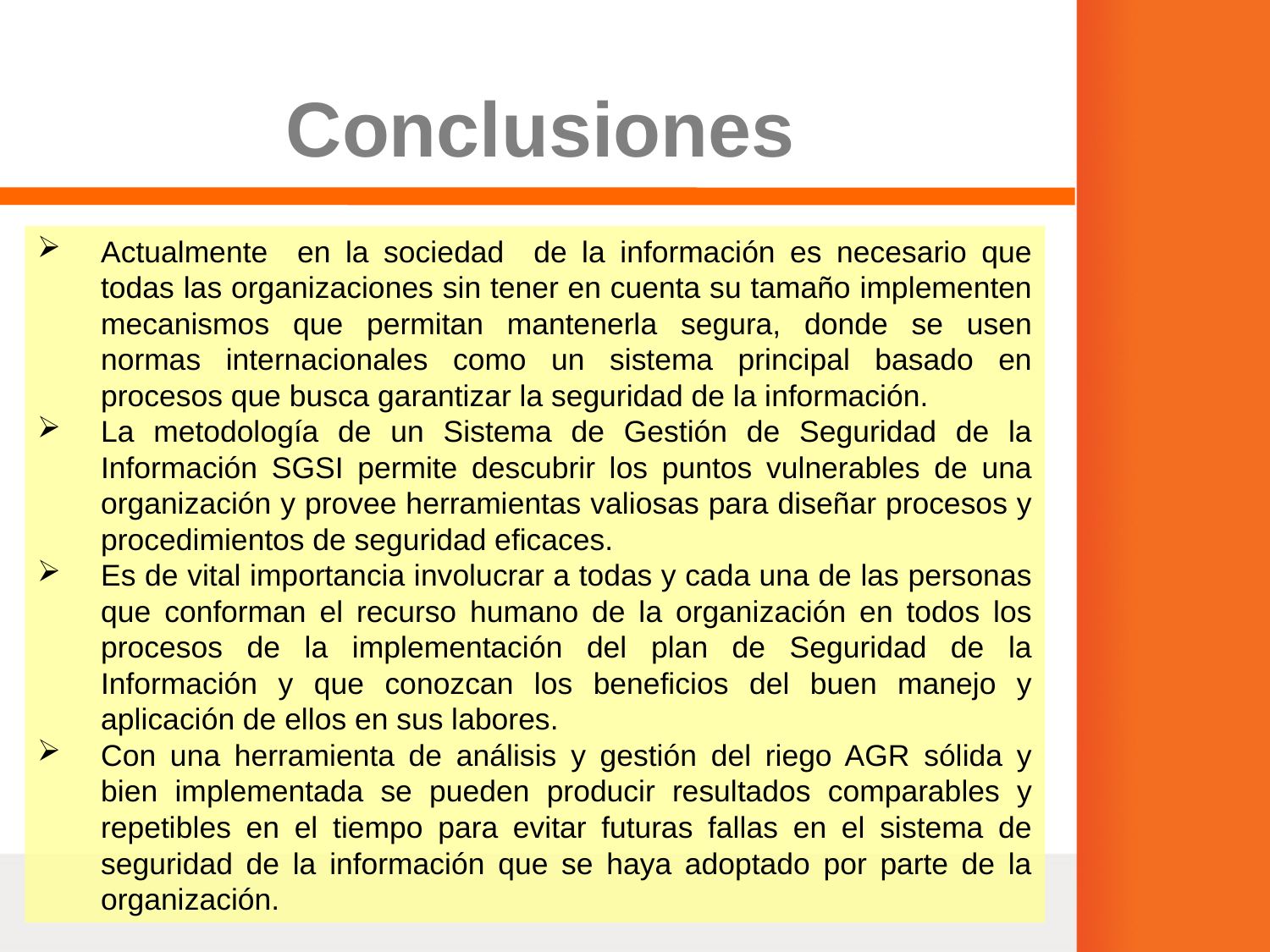

Conclusiones

Actualmente  en la sociedad  de la información es necesario que todas las organizaciones sin tener en cuenta su tamaño implementen mecanismos que permitan mantenerla segura, donde se usen normas internacionales como un sistema principal basado en procesos que busca garantizar la seguridad de la información.
La metodología de un Sistema de Gestión de Seguridad de la Información SGSI permite descubrir los puntos vulnerables de una organización y provee herramientas valiosas para diseñar procesos y procedimientos de seguridad eficaces.
Es de vital importancia involucrar a todas y cada una de las personas que conforman el recurso humano de la organización en todos los procesos de la implementación del plan de Seguridad de la Información y que conozcan los beneficios del buen manejo y aplicación de ellos en sus labores.
Con una herramienta de análisis y gestión del riego AGR sólida y bien implementada se pueden producir resultados comparables y repetibles en el tiempo para evitar futuras fallas en el sistema de seguridad de la información que se haya adoptado por parte de la organización.